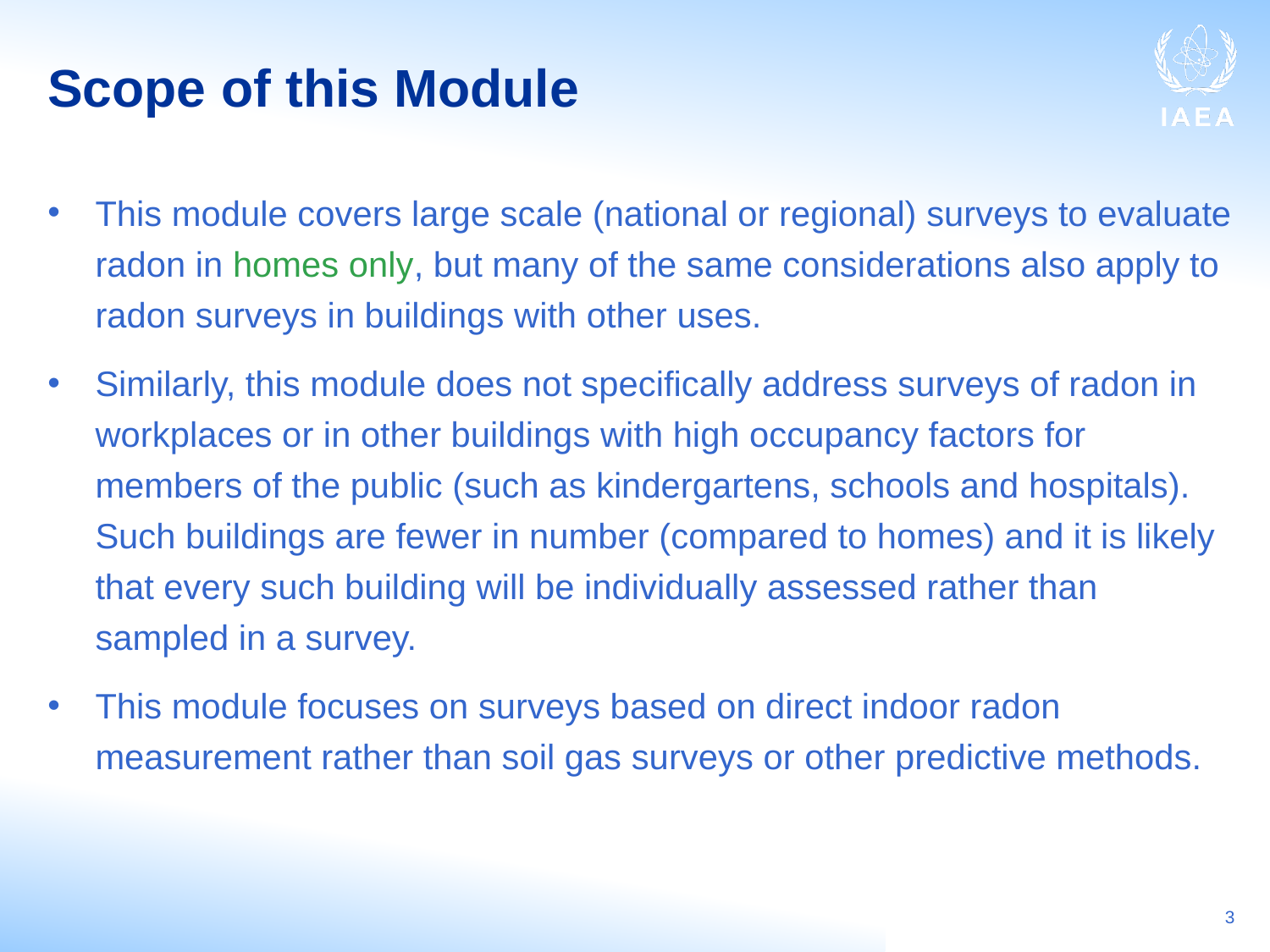

# Scope of this Module
This module covers large scale (national or regional) surveys to evaluate radon in homes only, but many of the same considerations also apply to radon surveys in buildings with other uses.
Similarly, this module does not specifically address surveys of radon in workplaces or in other buildings with high occupancy factors for members of the public (such as kindergartens, schools and hospitals).  Such buildings are fewer in number (compared to homes) and it is likely that every such building will be individually assessed rather than sampled in a survey.
This module focuses on surveys based on direct indoor radon measurement rather than soil gas surveys or other predictive methods.
3